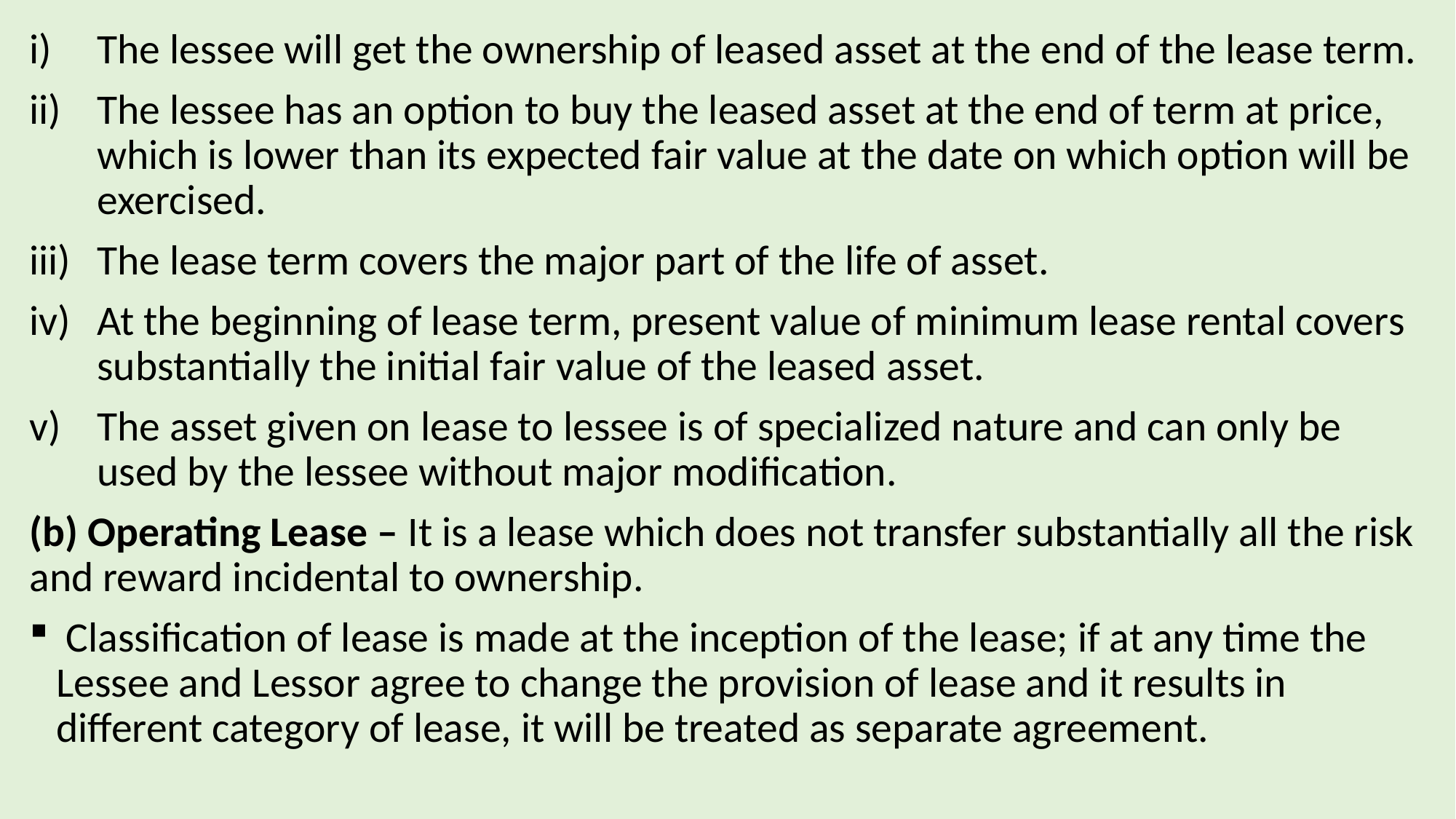

The lessee will get the ownership of leased asset at the end of the lease term.
The lessee has an option to buy the leased asset at the end of term at price, which is lower than its expected fair value at the date on which option will be exercised.
The lease term covers the major part of the life of asset.
At the beginning of lease term, present value of minimum lease rental covers substantially the initial fair value of the leased asset.
The asset given on lease to lessee is of specialized nature and can only be used by the lessee without major modification.
(b) Operating Lease – It is a lease which does not transfer substantially all the risk and reward incidental to ownership.
 Classification of lease is made at the inception of the lease; if at any time the Lessee and Lessor agree to change the provision of lease and it results in different category of lease, it will be treated as separate agreement.